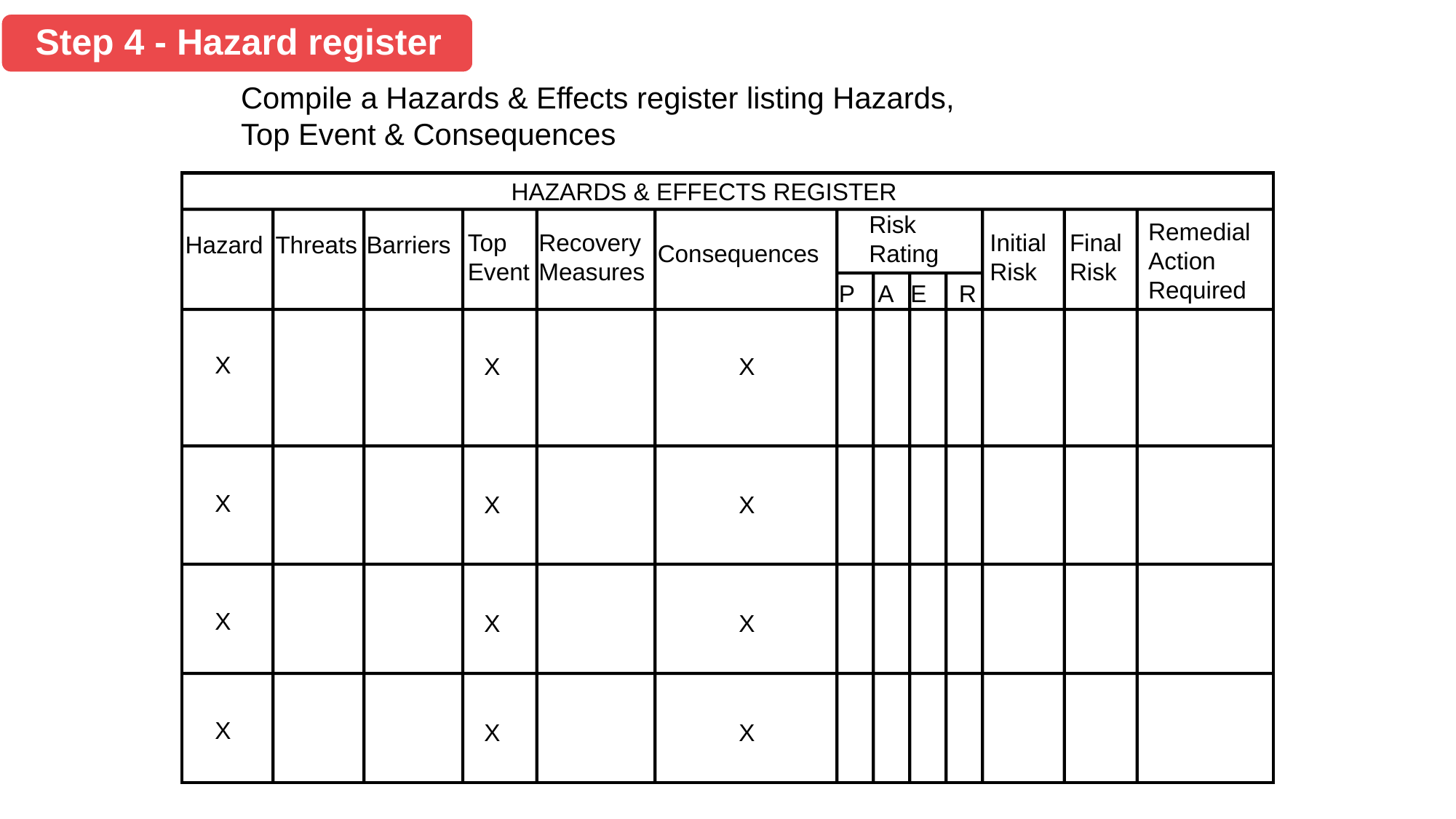

Step 4 - Hazard register
Compile a Hazards & Effects register listing Hazards,
Top Event & Consequences
HAZARDS & EFFECTS REGISTER

Risk
Rating

Remedial
Action
Required
Initial
Risk
Final
Risk
Top
Event
Recovery
Measures
Hazard
Threats
Barriers
Consequences
P
A
E
R

X
X
X
X
X
X
X
X
X
X
X
X